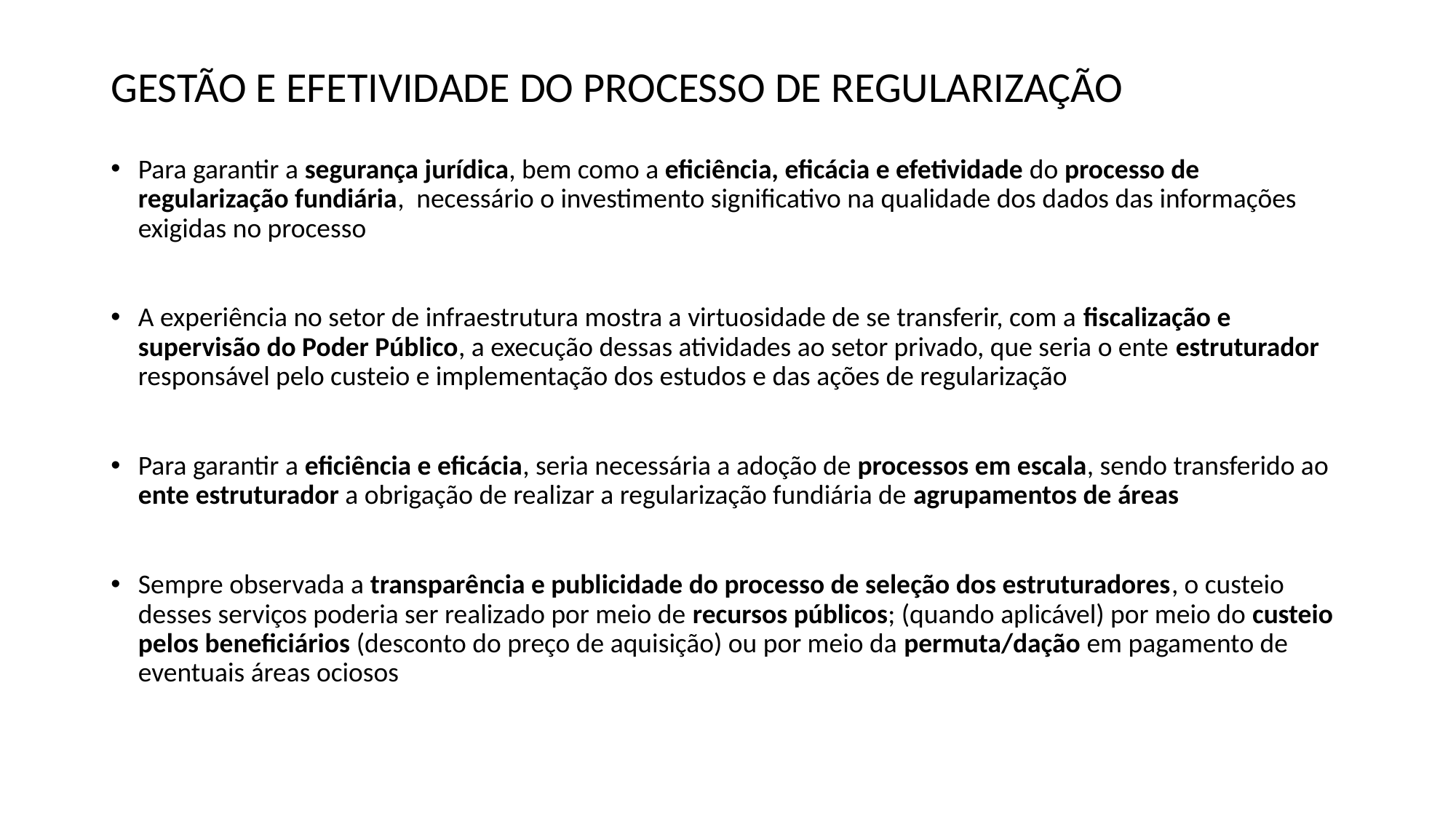

GESTÃO E EFETIVIDADE DO PROCESSO DE REGULARIZAÇÃO
Para garantir a segurança jurídica, bem como a eficiência, eficácia e efetividade do processo de regularização fundiária,  necessário o investimento significativo na qualidade dos dados das informações exigidas no processo

A experiência no setor de infraestrutura mostra a virtuosidade de se transferir, com a fiscalização e supervisão do Poder Público, a execução dessas atividades ao setor privado, que seria o ente estruturador  responsável pelo custeio e implementação dos estudos e das ações de regularização

Para garantir a eficiência e eficácia, seria necessária a adoção de processos em escala, sendo transferido ao ente estruturador a obrigação de realizar a regularização fundiária de agrupamentos de áreas

Sempre observada a transparência e publicidade do processo de seleção dos estruturadores, o custeio desses serviços poderia ser realizado por meio de recursos públicos; (quando aplicável) por meio do custeio pelos beneficiários (desconto do preço de aquisição) ou por meio da permuta/dação em pagamento de eventuais áreas ociosos